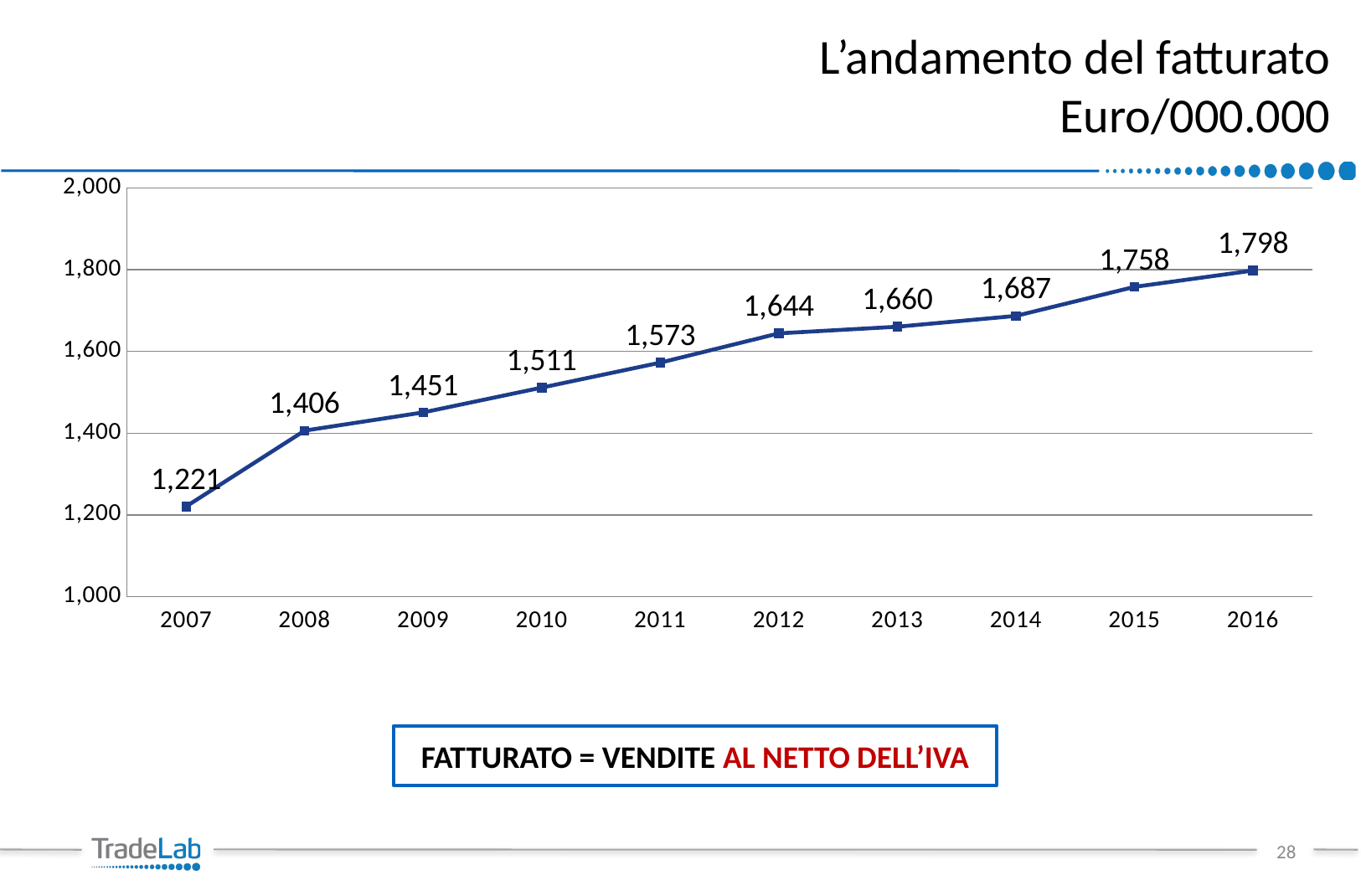

# L’andamento del fatturato Euro/000.000

### Chart

| Category | Aspiag |
|---|---|
| 2007 | 1220.530068 |
| 2008 | 1406.265746 |
| 2009 | 1450.710826 |
| 2010 | 1511.46083 |
| 2011 | 1572.551294 |
| 2012 | 1644.231023 |
| 2013 | 1660.481566 |
| 2014 | 1686.928794 |
| 2015 | 1757.964979 |
| 2016 | 1797.879852 |
FATTURATO = VENDITE AL NETTO DELL’IVA
28